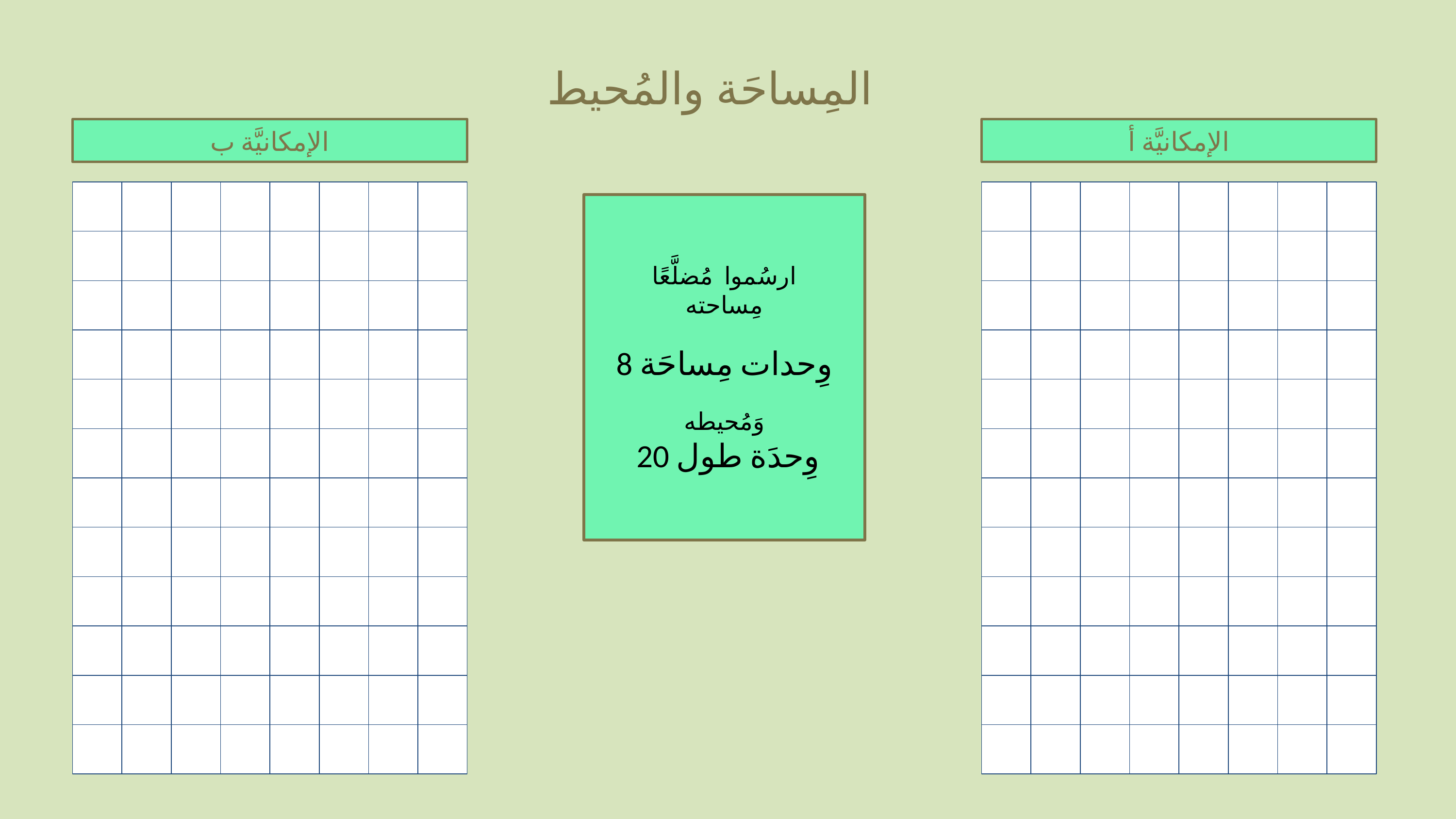

# المِساحَة والمُحيط
الإمكانيَّة ب
الإمكانيَّة أ

ارسُموا  مُضلَّعًا
 مِساحته

8 وِحدات مِساحَة

وَمُحيطه
 20 وِحدَة طول